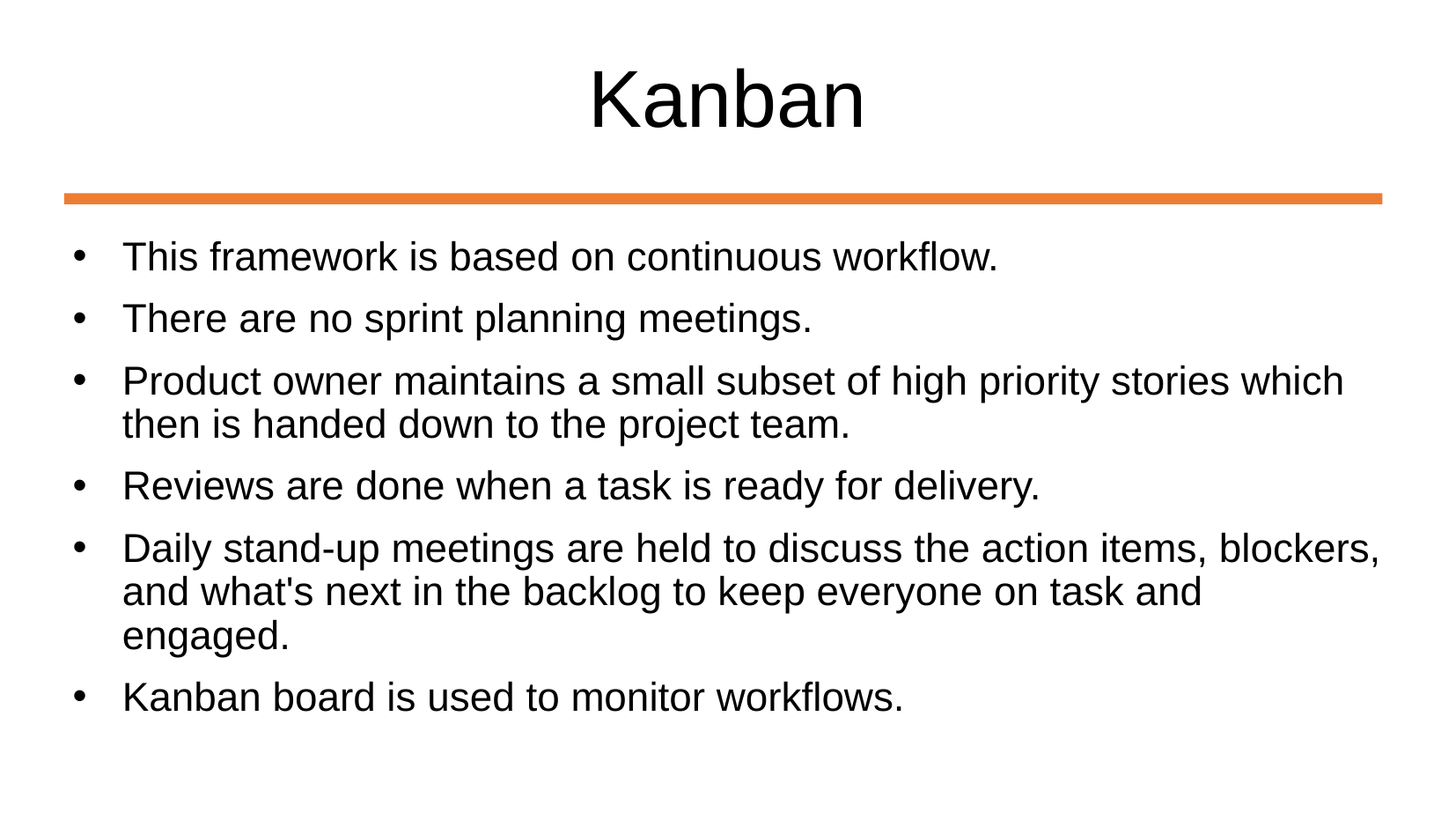

Kanban
This framework is based on continuous workflow.
There are no sprint planning meetings.
Product owner maintains a small subset of high priority stories which then is handed down to the project team.
Reviews are done when a task is ready for delivery.
Daily stand-up meetings are held to discuss the action items, blockers, and what's next in the backlog to keep everyone on task and engaged.
Kanban board is used to monitor workflows.